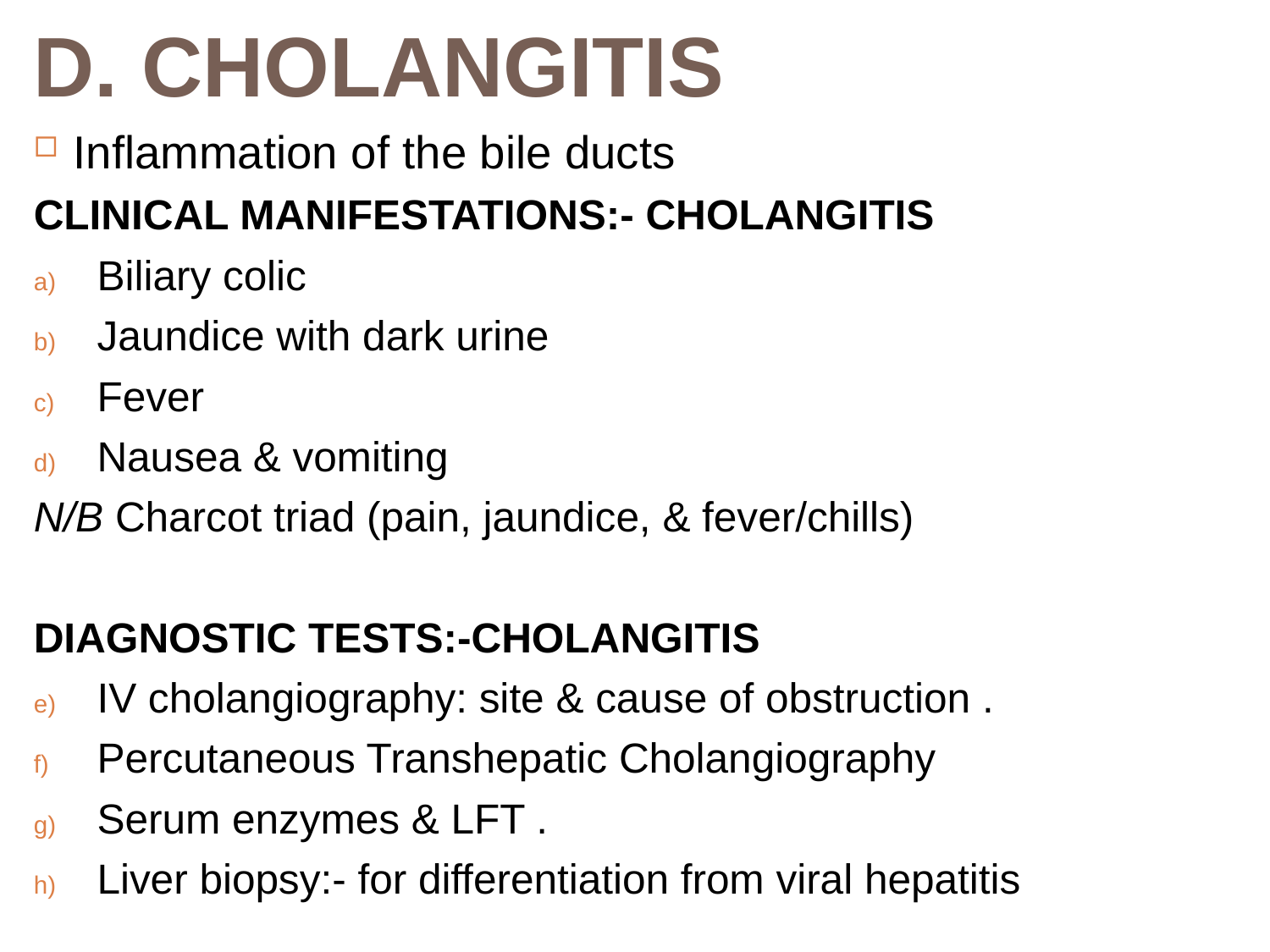

# D. CHOLANGITIS
Inflammation of the bile ducts
CLINICAL MANIFESTATIONS:- CHOLANGITIS
Biliary colic
Jaundice with dark urine
Fever
Nausea & vomiting
N/B Charcot triad (pain, jaundice, & fever/chills)

DIAGNOSTIC TESTS:-CHOLANGITIS
IV cholangiography: site & cause of obstruction .
Percutaneous Transhepatic Cholangiography
Serum enzymes & LFT .
Liver biopsy:- for differentiation from viral hepatitis